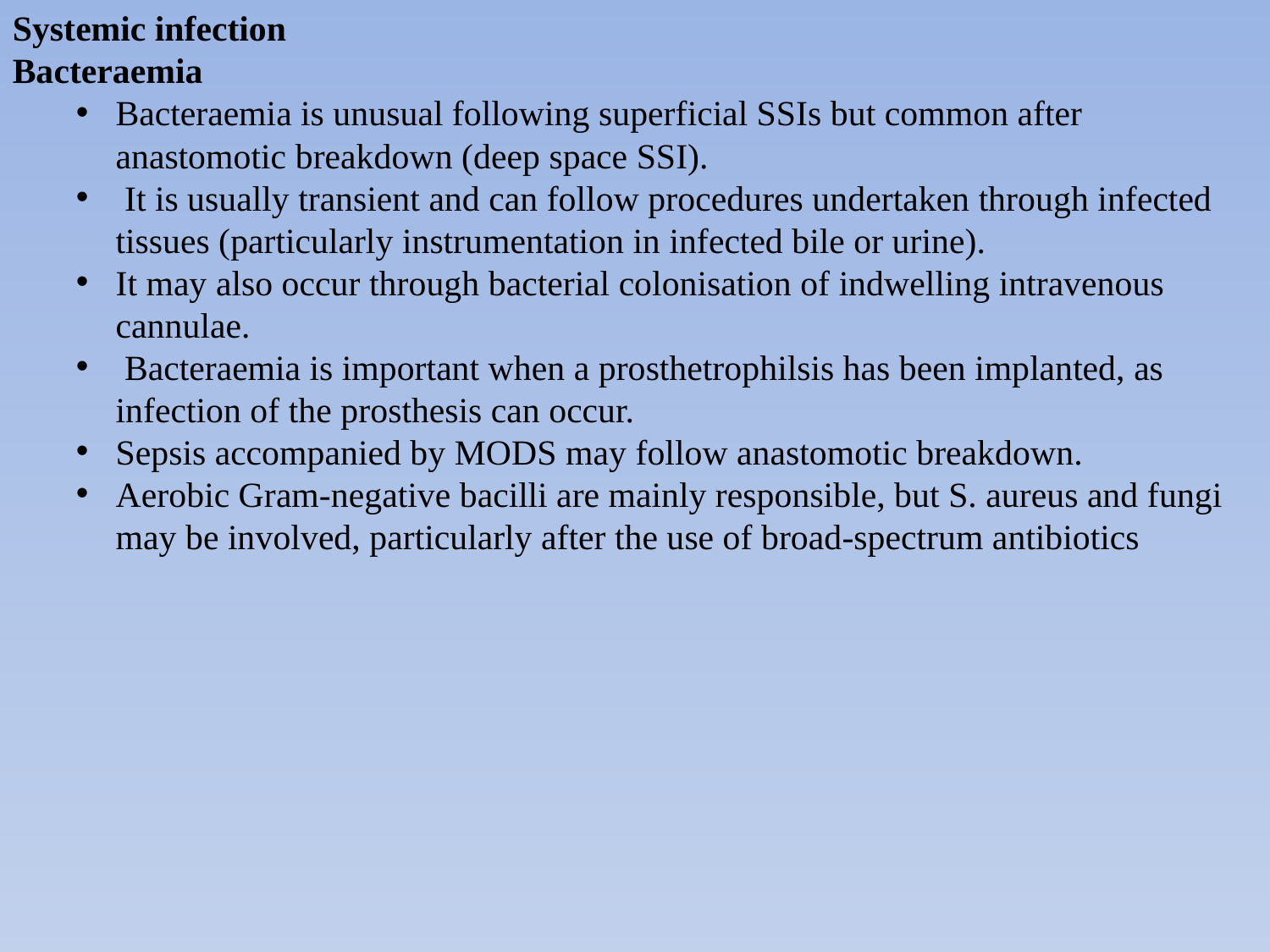

Systemic infection
Bacteraemia
Bacteraemia is unusual following superficial SSIs but common after anastomotic breakdown (deep space SSI).
 It is usually transient and can follow procedures undertaken through infected tissues (particularly instrumentation in infected bile or urine).
It may also occur through bacterial colonisation of indwelling intravenous cannulae.
 Bacteraemia is important when a prosthetrophilsis has been implanted, as infection of the prosthesis can occur.
Sepsis accompanied by MODS may follow anastomotic breakdown.
Aerobic Gram-negative bacilli are mainly responsible, but S. aureus and fungi may be involved, particularly after the use of broad-spectrum antibiotics